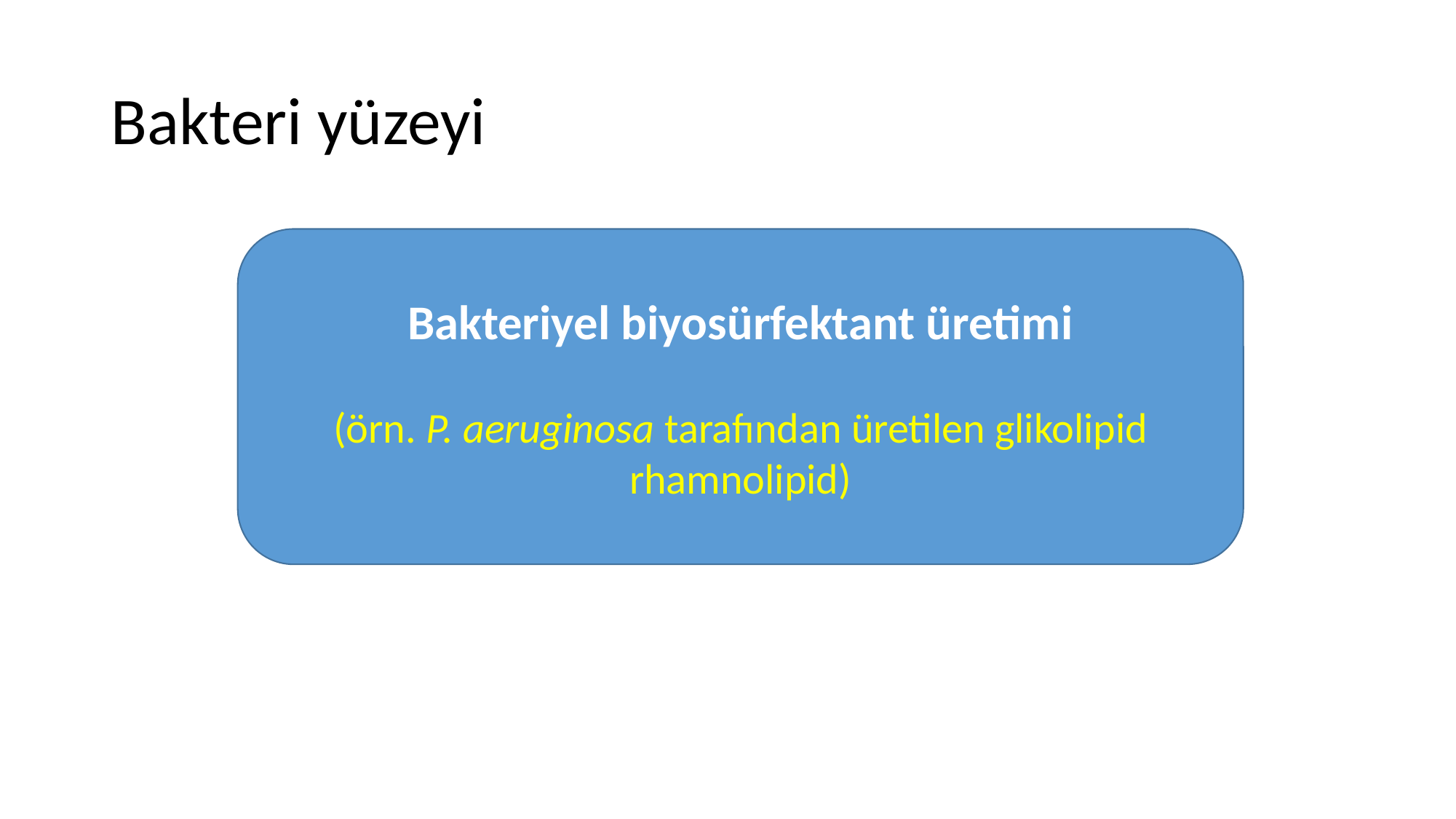

# Bakteri yüzeyi
Bakteriyel biyosürfektant üretimi

(örn. P. aeruginosa tarafından üretilen glikolipid rhamnolipid)